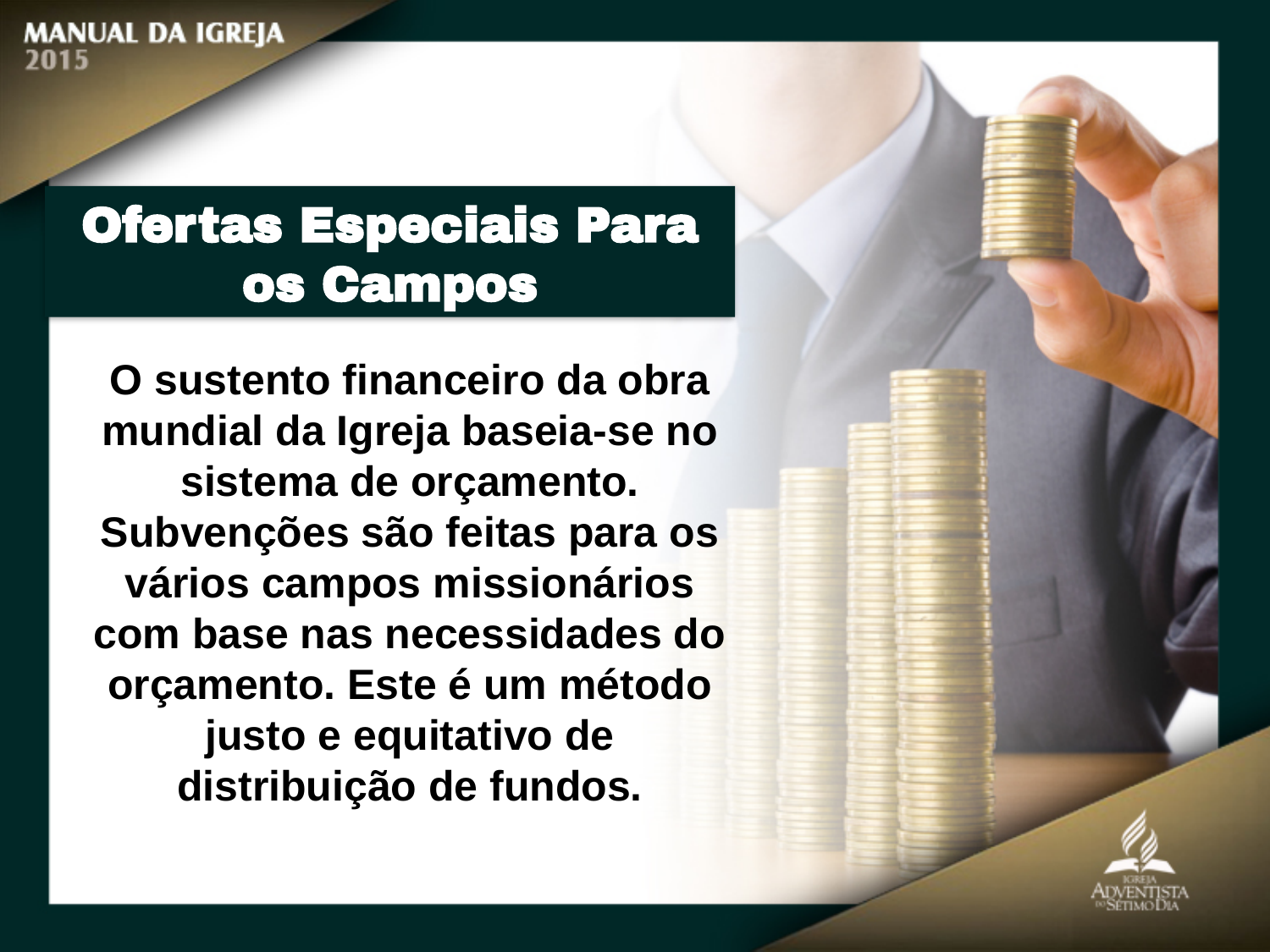

Ofertas Especiais Para os Campos
O sustento financeiro da obra mundial da Igreja baseia-se no sistema de orçamento. Subvenções são feitas para os
vários campos missionários com base nas necessidades do orçamento. Este é um método justo e equitativo de distribuição de fundos.